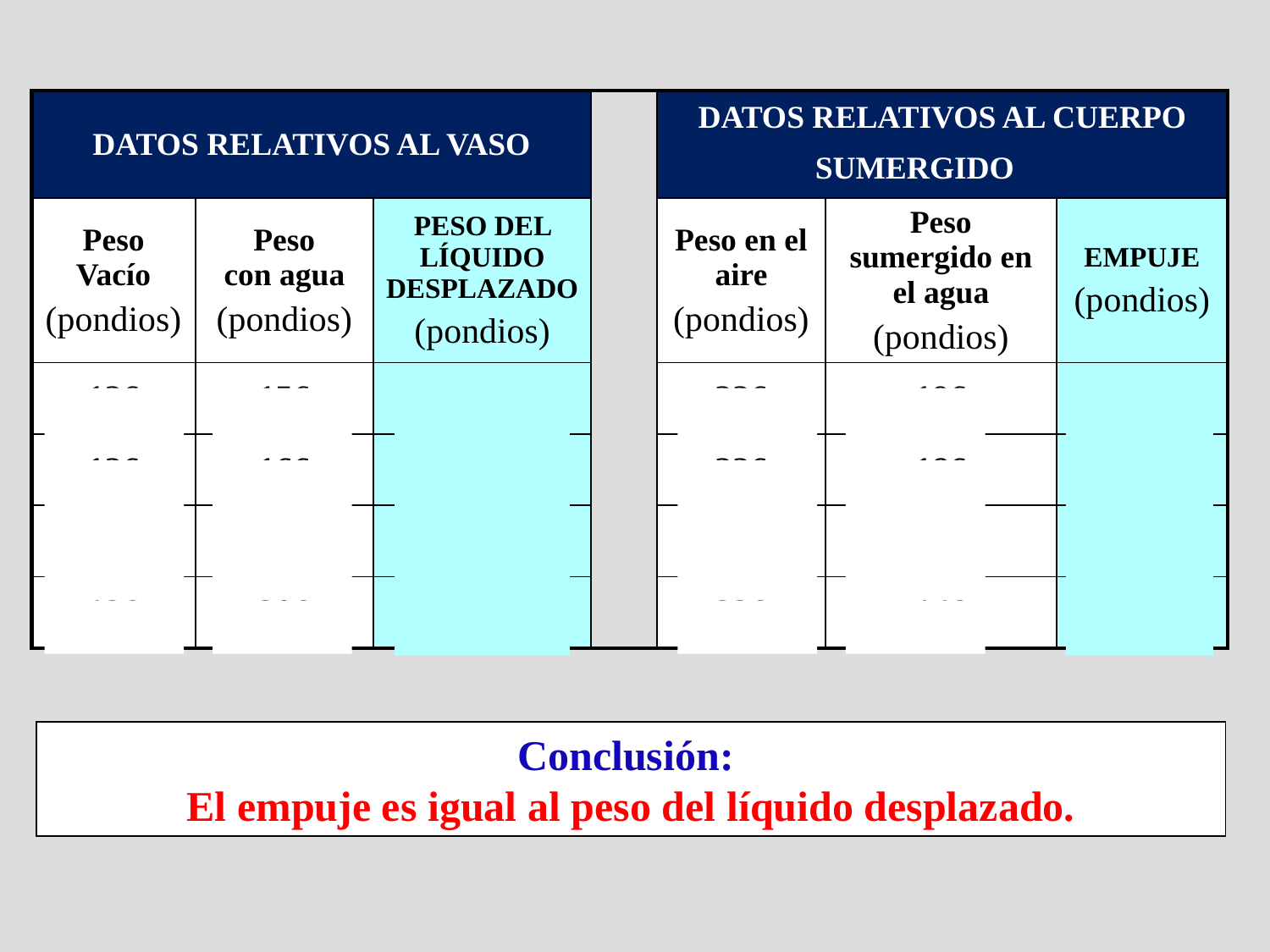

| DATOS RELATIVOS AL VASO |  |  |  | DATOS RELATIVOS AL CUERPO SUMERGIDO |  |  |
| --- | --- | --- | --- | --- | --- | --- |
| Peso Vacío (pondios) | Peso con agua (pondios) | PESO DEL LÍQUIDO DESPLAZADO (pondios) |  | Peso en el aire (pondios) | Peso sumergido en el agua (pondios) | EMPUJE (pondios) |
| 126 | 156 | 30 |  | 226 | 196 | 30 |
| 126 | 166 | 40 |  | 226 | 186 | 40 |
| 126 | 178 | 52 |  | 226 | 174 | 52 |
| 126 | 206 | 80 |  | 226 | 146 | 80 |

Conclusión:
El empuje es igual al peso del líquido desplazado.